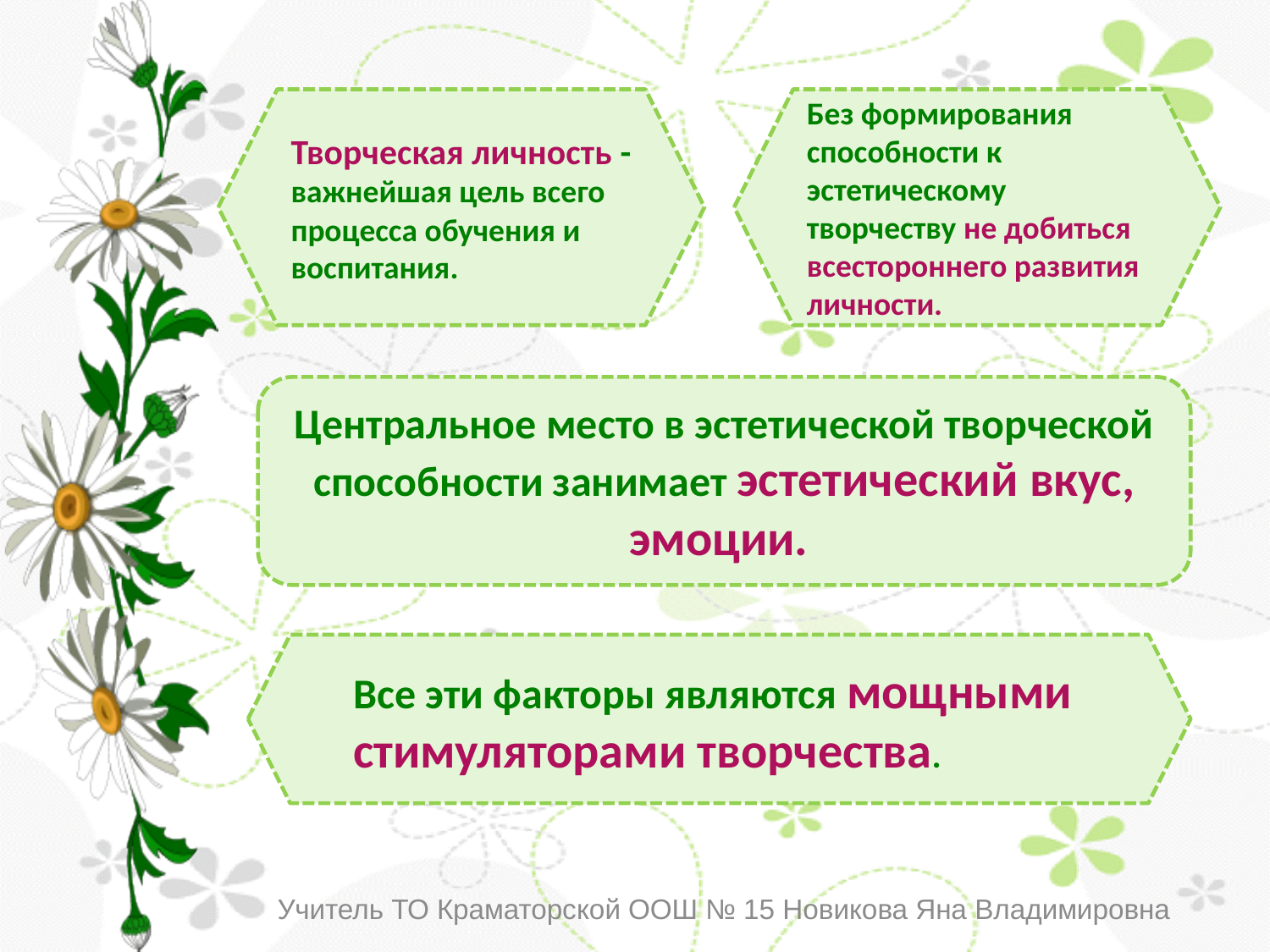

Творческая личность - важнейшая цель всего процесса обучения и воспитания.
Без формирования способности к эстетическому творчеству не добиться всестороннего развития личности.
Центральное место в эстетической творческой способности занимает эстетический вкус, эмоции.
Все эти факторы являются мощными стимуляторами творчества.
Учитель ТО Краматорской ООШ № 15 Новикова Яна Владимировна